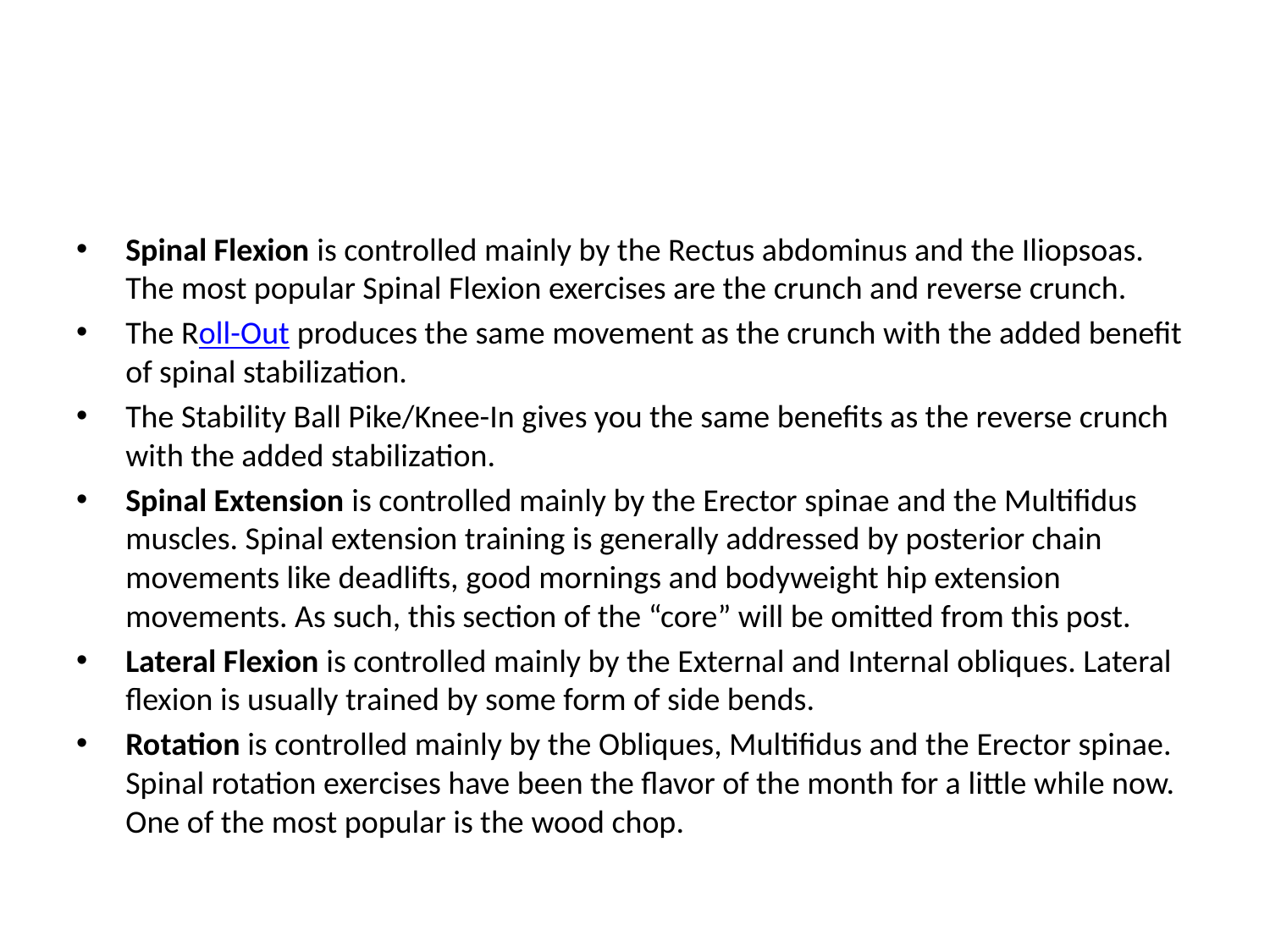

#
Spinal Flexion is controlled mainly by the Rectus abdominus and the Iliopsoas. The most popular Spinal Flexion exercises are the crunch and reverse crunch.
The Roll-Out produces the same movement as the crunch with the added benefit of spinal stabilization.
The Stability Ball Pike/Knee-In gives you the same benefits as the reverse crunch with the added stabilization.
Spinal Extension is controlled mainly by the Erector spinae and the Multifidus muscles. Spinal extension training is generally addressed by posterior chain movements like deadlifts, good mornings and bodyweight hip extension movements. As such, this section of the “core” will be omitted from this post.
Lateral Flexion is controlled mainly by the External and Internal obliques. Lateral flexion is usually trained by some form of side bends.
Rotation is controlled mainly by the Obliques, Multifidus and the Erector spinae. Spinal rotation exercises have been the flavor of the month for a little while now. One of the most popular is the wood chop.